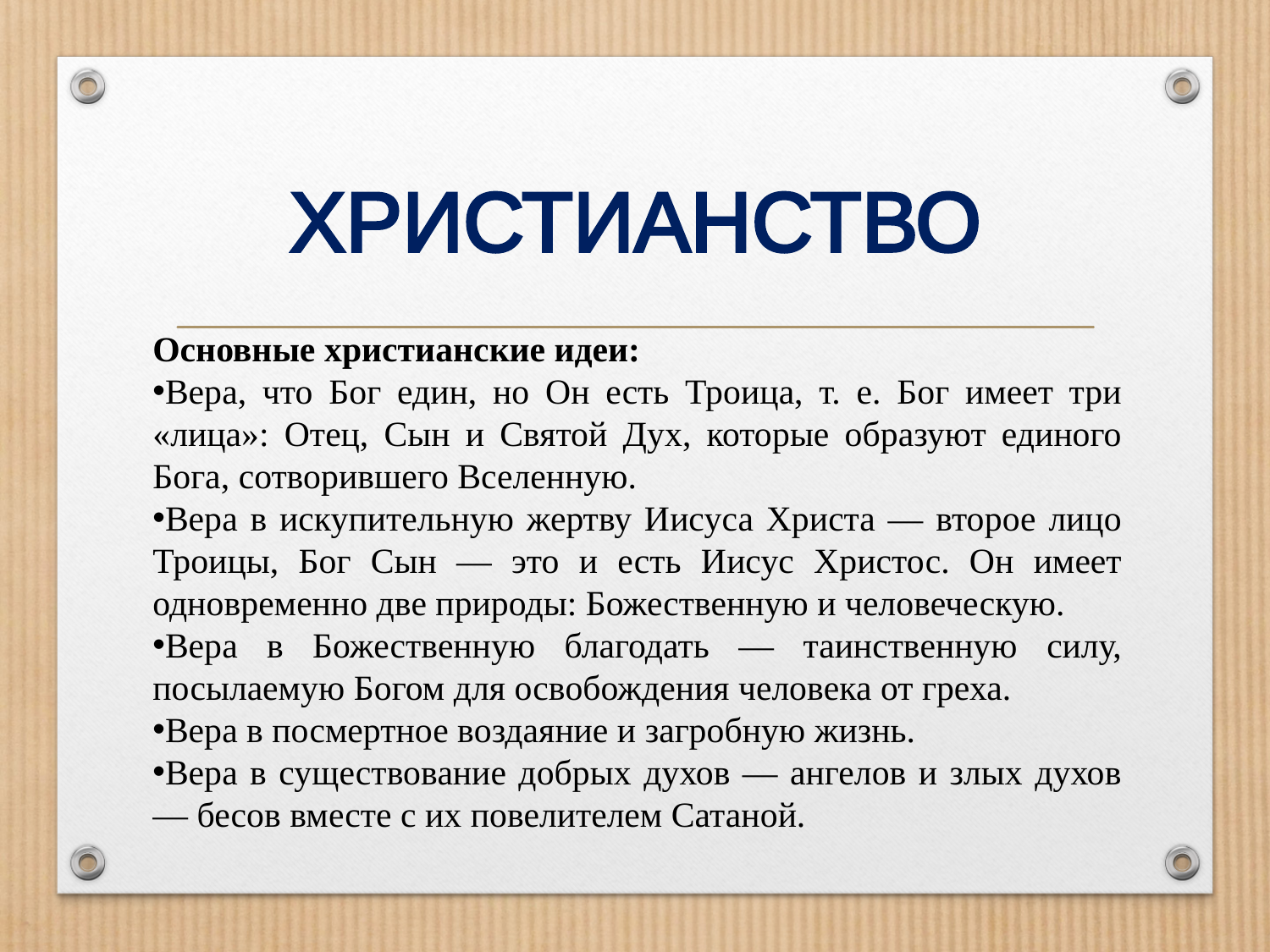

# ХРИСТИАНСТВО
Основные христианские идеи:
Вера, что Бог един, но Он есть Троица, т. е. Бог имеет три «лица»: Отец, Сын и Святой Дух, которые образуют единого Бога, сотворившего Вселенную.
Вера в искупительную жертву Иисуса Христа — второе лицо Троицы, Бог Сын — это и есть Иисус Христос. Он имеет одновременно две природы: Божественную и человеческую.
Вера в Божественную благодать — таинственную силу, посылаемую Богом для освобождения человека от греха.
Вера в посмертное воздаяние и загробную жизнь.
Вера в существование добрых духов — ангелов и злых духов — бесов вместе с их повелителем Сатаной.